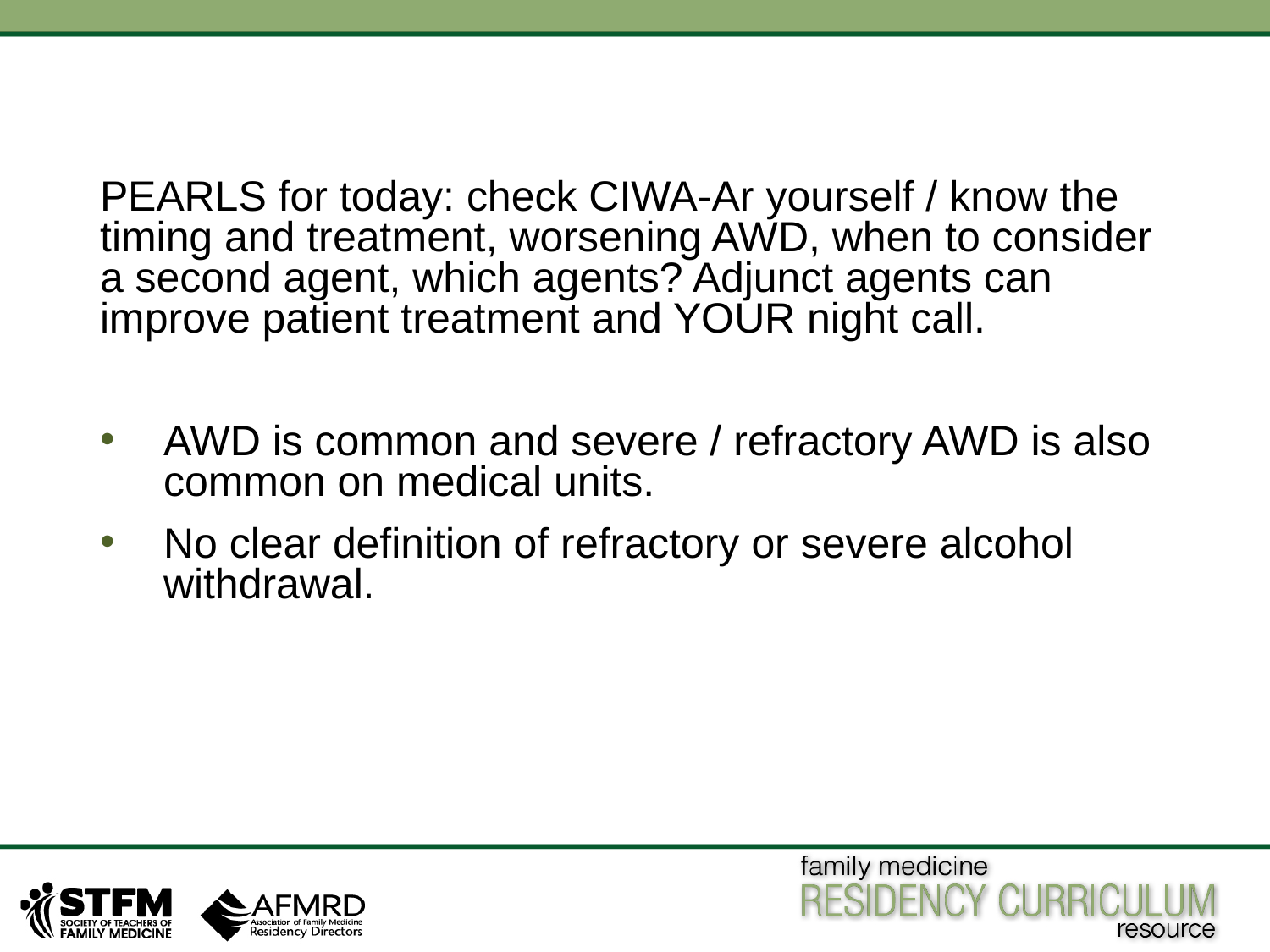

PEARLS for today: check CIWA-Ar yourself / know the timing and treatment, worsening AWD, when to consider a second agent, which agents? Adjunct agents can improve patient treatment and YOUR night call.

AWD is common and severe / refractory AWD is also common on medical units.
No clear definition of refractory or severe alcohol withdrawal.